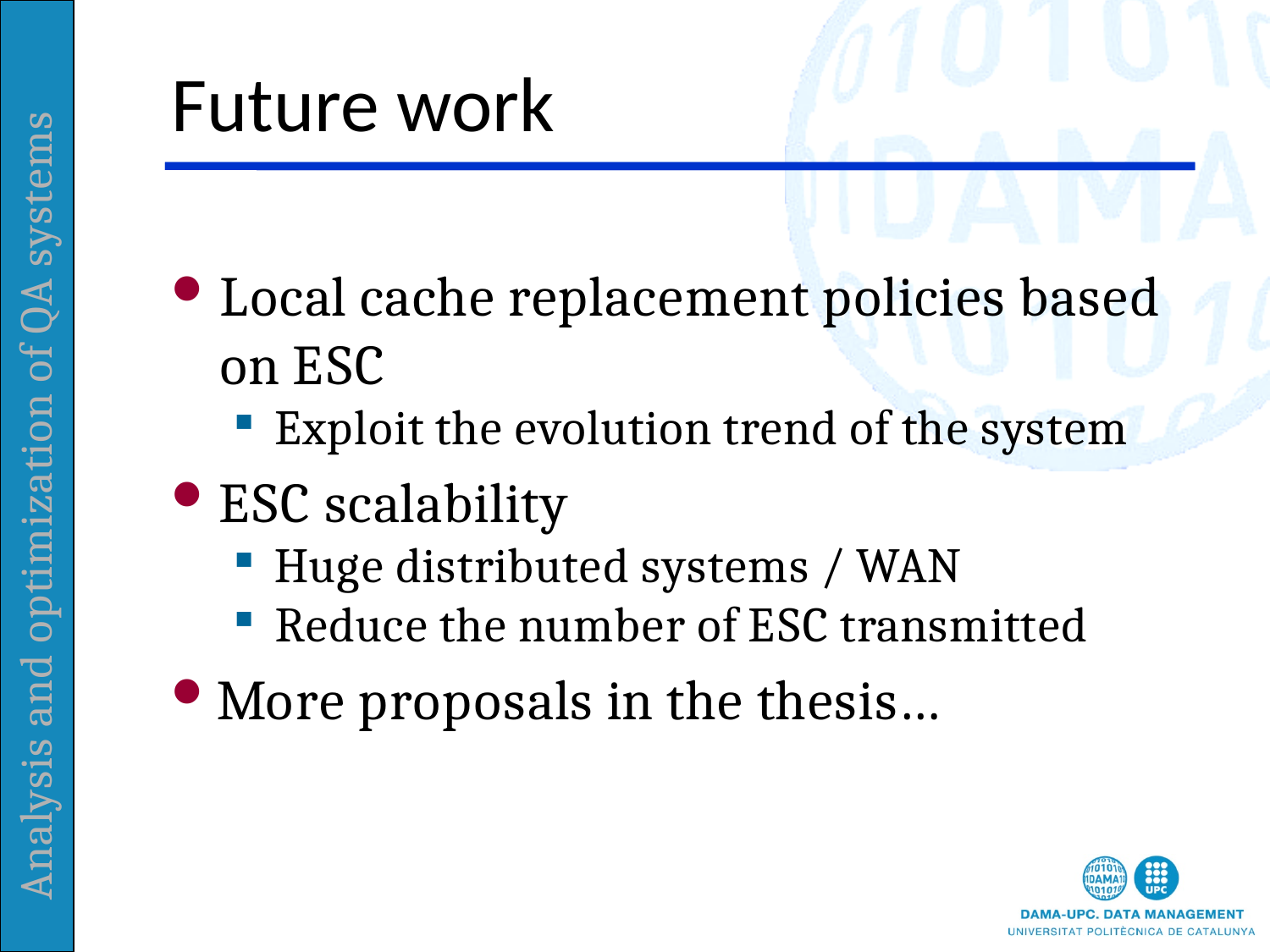

# Future work
Local cache replacement policies based on ESC
Exploit the evolution trend of the system
ESC scalability
Huge distributed systems / WAN
Reduce the number of ESC transmitted
More proposals in the thesis…